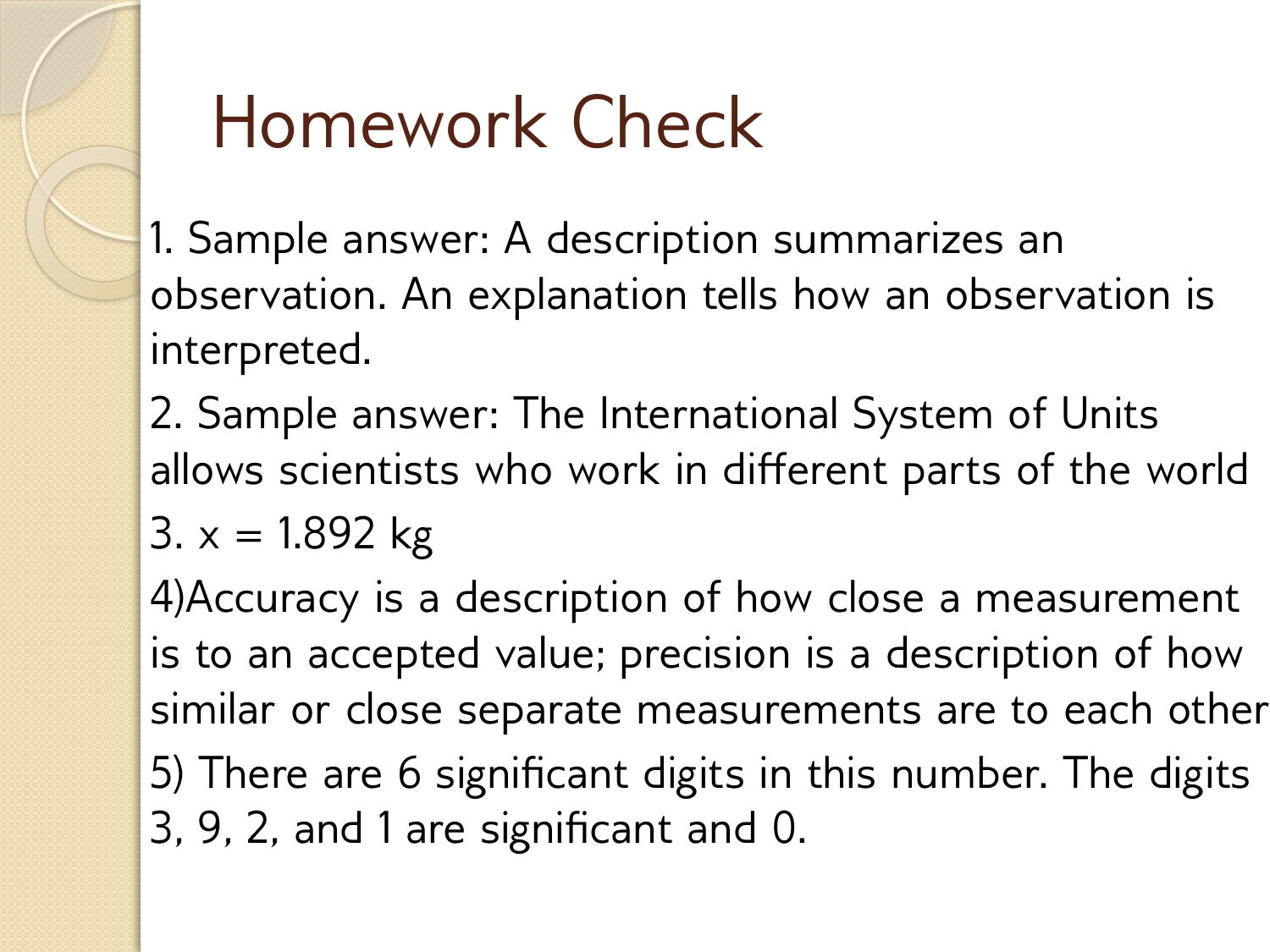

# Homework Check
1. Sample answer: A description summarizes an observation. An explanation tells how an observation is interpreted.
2. Sample answer: The International System of Units allows scientists who work in different parts of the world
3. x = 1.892 kg
4)Accuracy is a description of how close a measurement is to an accepted value; precision is a description of how similar or close separate measurements are to each other
5) There are 6 significant digits in this number. The digits 3, 9, 2, and 1 are significant and 0.